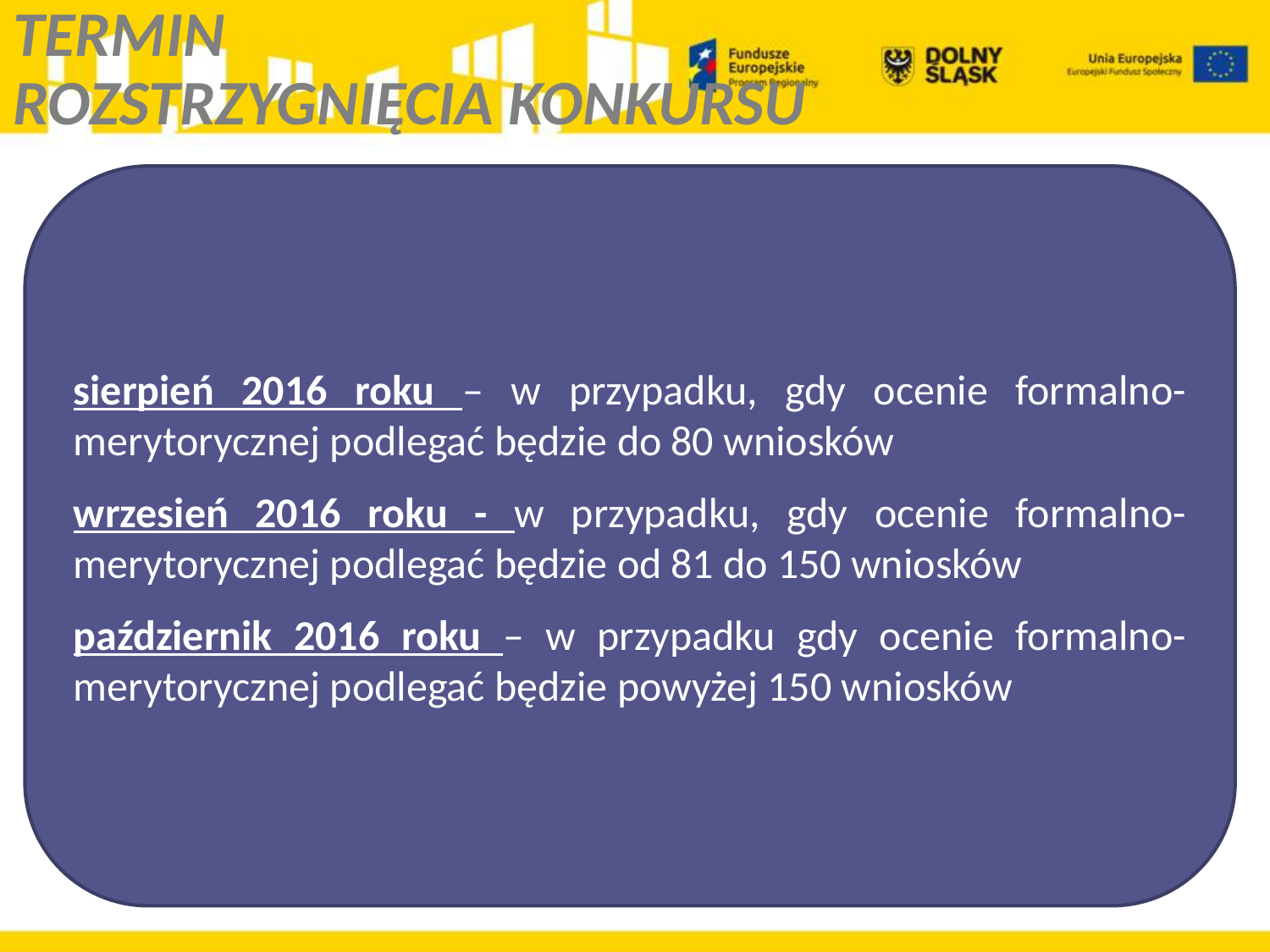

# TERMIN ROZSTRZYGNIĘCIA KONKURSU

sierpień 2016 roku – w przypadku, gdy ocenie formalno-merytorycznej podlegać będzie do 80 wniosków
wrzesień 2016 roku - w przypadku, gdy ocenie formalno-merytorycznej podlegać będzie od 81 do 150 wniosków
październik 2016 roku – w przypadku gdy ocenie formalno-merytorycznej podlegać będzie powyżej 150 wniosków